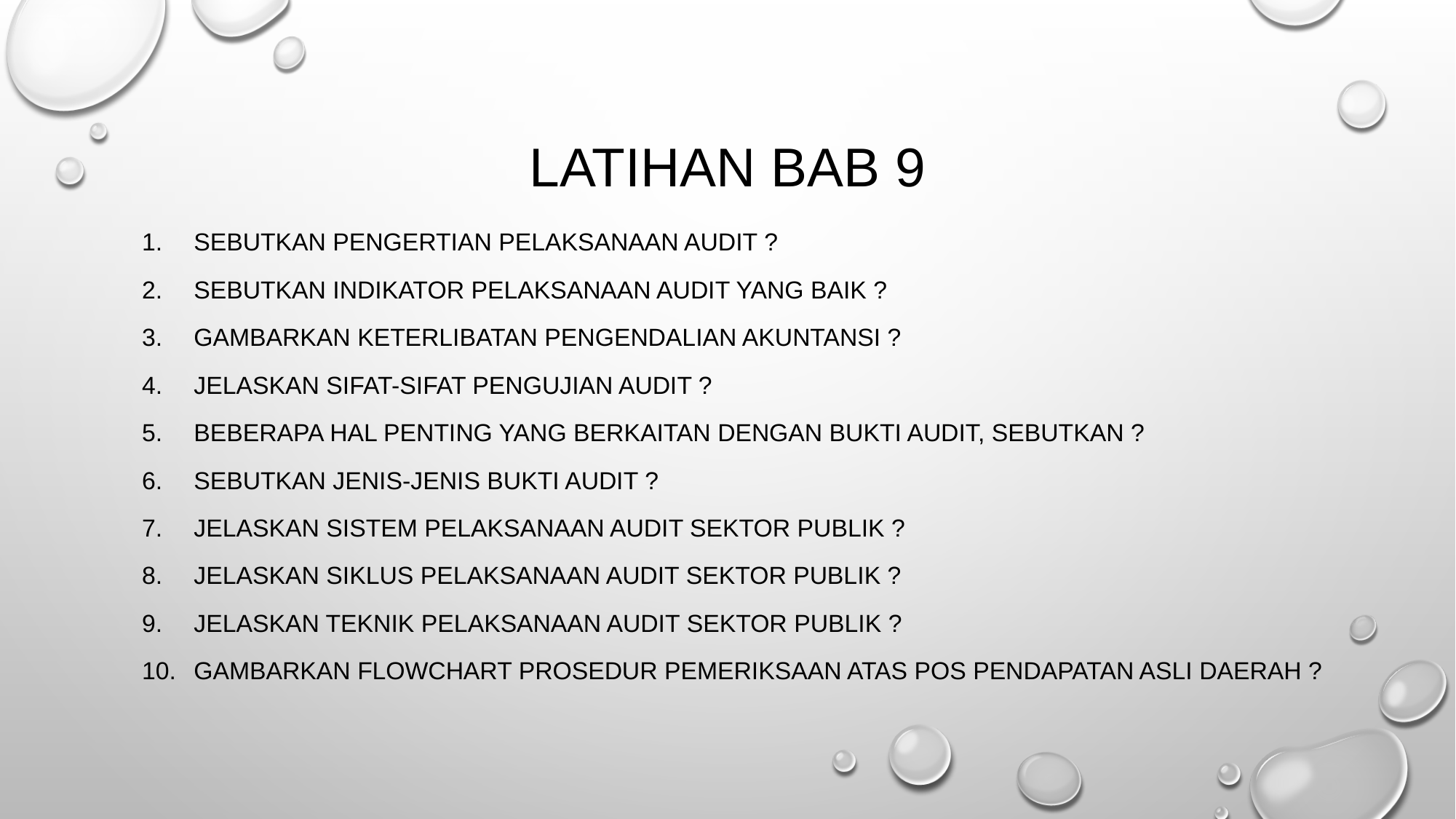

# LATIHAN BAB 9
Sebutkan pengertian pelaksanaan audit ?
Sebutkan indikator pelaksanaan audit yang baik ?
Gambarkan keterlibatan pengendalian akuntansi ?
Jelaskan sifat-sifat pengujian audit ?
Beberapa hal penting yang berkaitan dengan bukti audit, sebutkan ?
Sebutkan jenis-jenis bukti audit ?
Jelaskan sistem pelaksanaan audit sektor publik ?
Jelaskan siklus pelaksanaan audit sektor publik ?
Jelaskan teknik pelaksanaan audit sektor publik ?
Gambarkan flowchart prosedur pemeriksaan atas pos pendapatan asli daerah ?